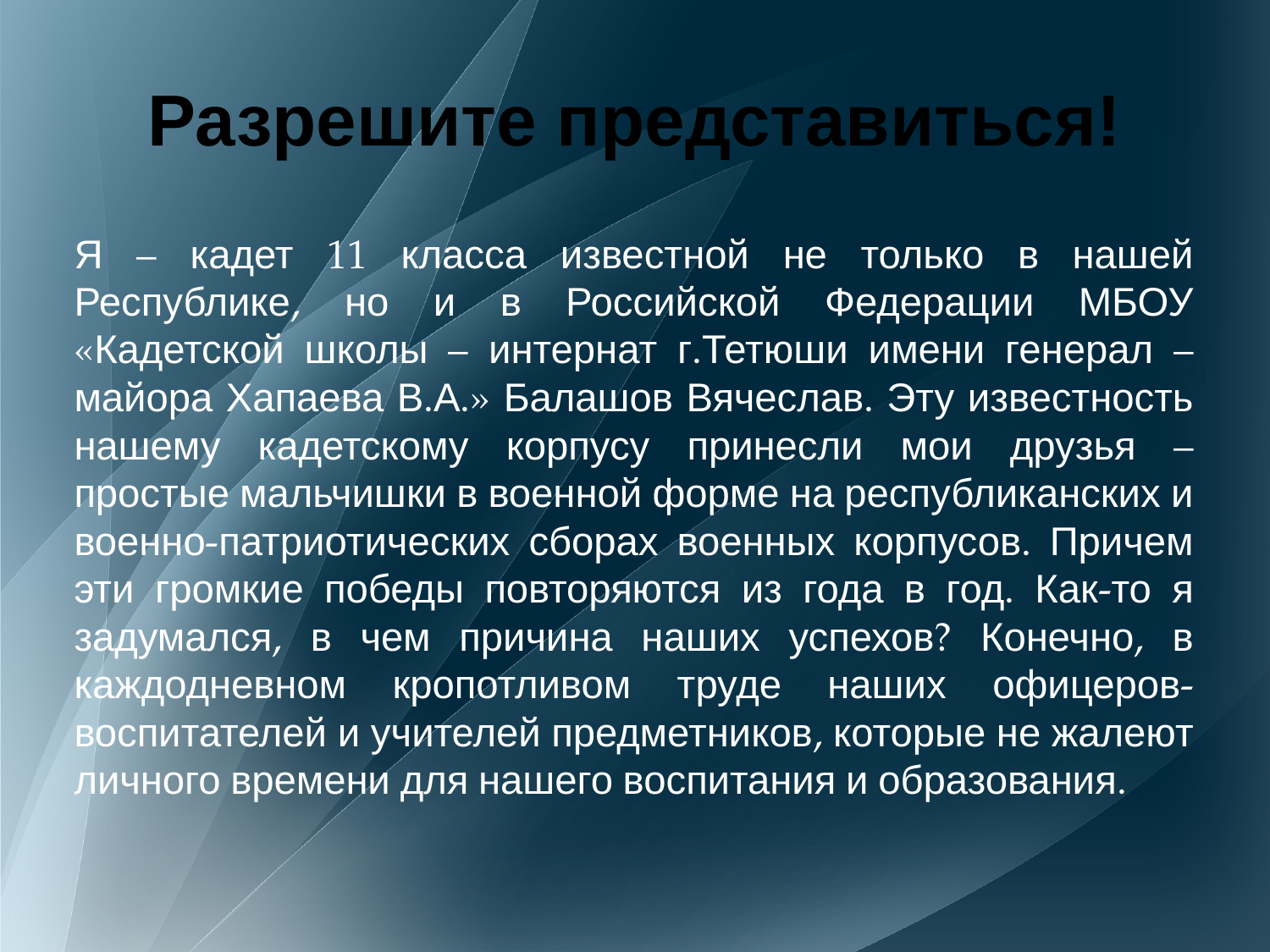

# Разрешите представиться!
	Я – кадет 11 класса известной не только в нашей Республике, но и в Российской Федерации МБОУ «Кадетской школы – интернат г.Тетюши имени генерал – майора Хапаева В.А.» Балашов Вячеслав. Эту известность нашему кадетскому корпусу принесли мои друзья – простые мальчишки в военной форме на республиканских и военно-патриотических сборах военных корпусов. Причем эти громкие победы повторяются из года в год. Как-то я задумался, в чем причина наших успехов? Конечно, в каждодневном кропотливом труде наших офицеров-воспитателей и учителей предметников, которые не жалеют личного времени для нашего воспитания и образования.